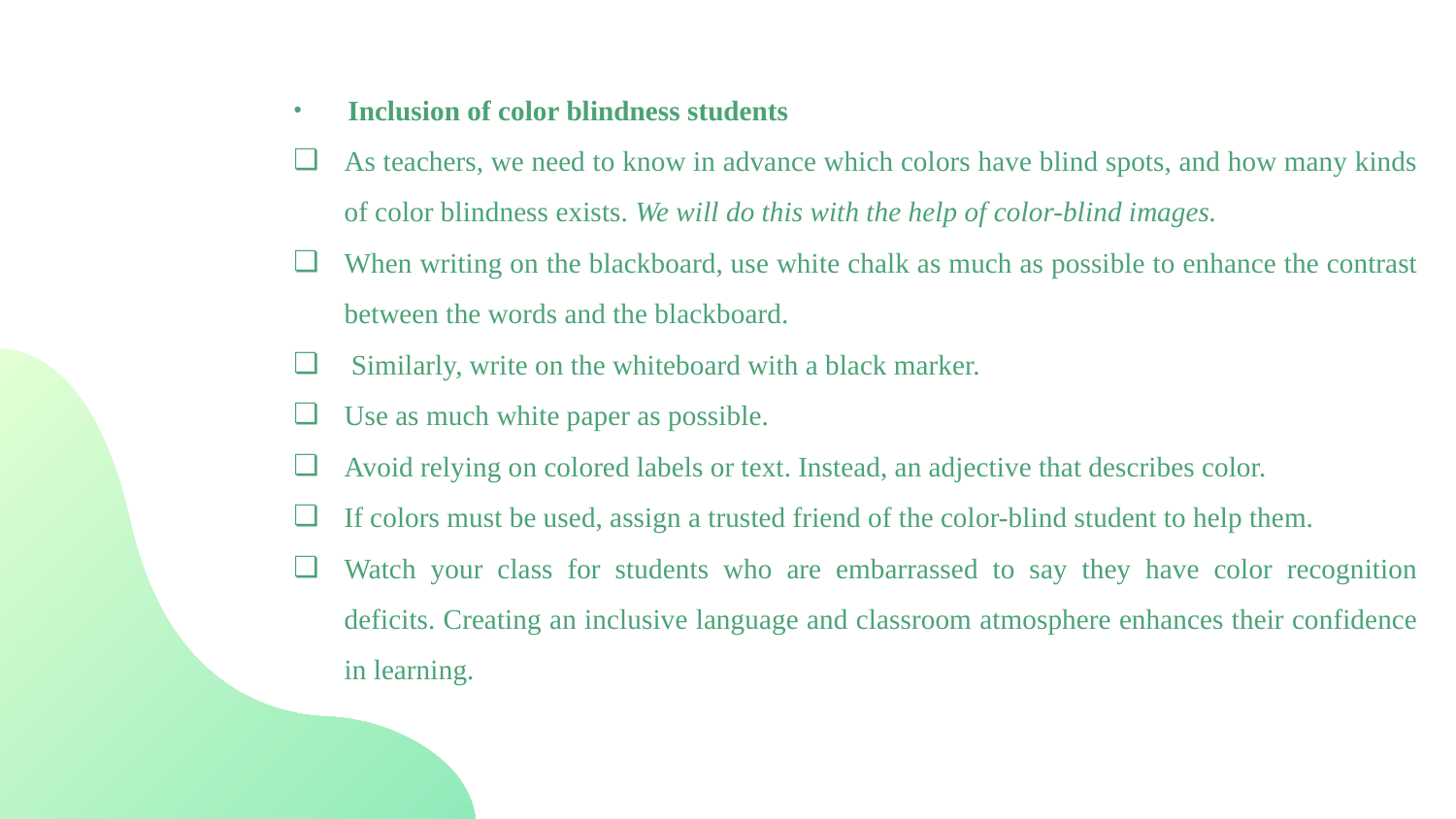

Inclusion of color blindness students
As teachers, we need to know in advance which colors have blind spots, and how many kinds of color blindness exists. We will do this with the help of color-blind images.
When writing on the blackboard, use white chalk as much as possible to enhance the contrast between the words and the blackboard.
 Similarly, write on the whiteboard with a black marker.
Use as much white paper as possible.
Avoid relying on colored labels or text. Instead, an adjective that describes color.
If colors must be used, assign a trusted friend of the color-blind student to help them.
Watch your class for students who are embarrassed to say they have color recognition deficits. Creating an inclusive language and classroom atmosphere enhances their confidence in learning.